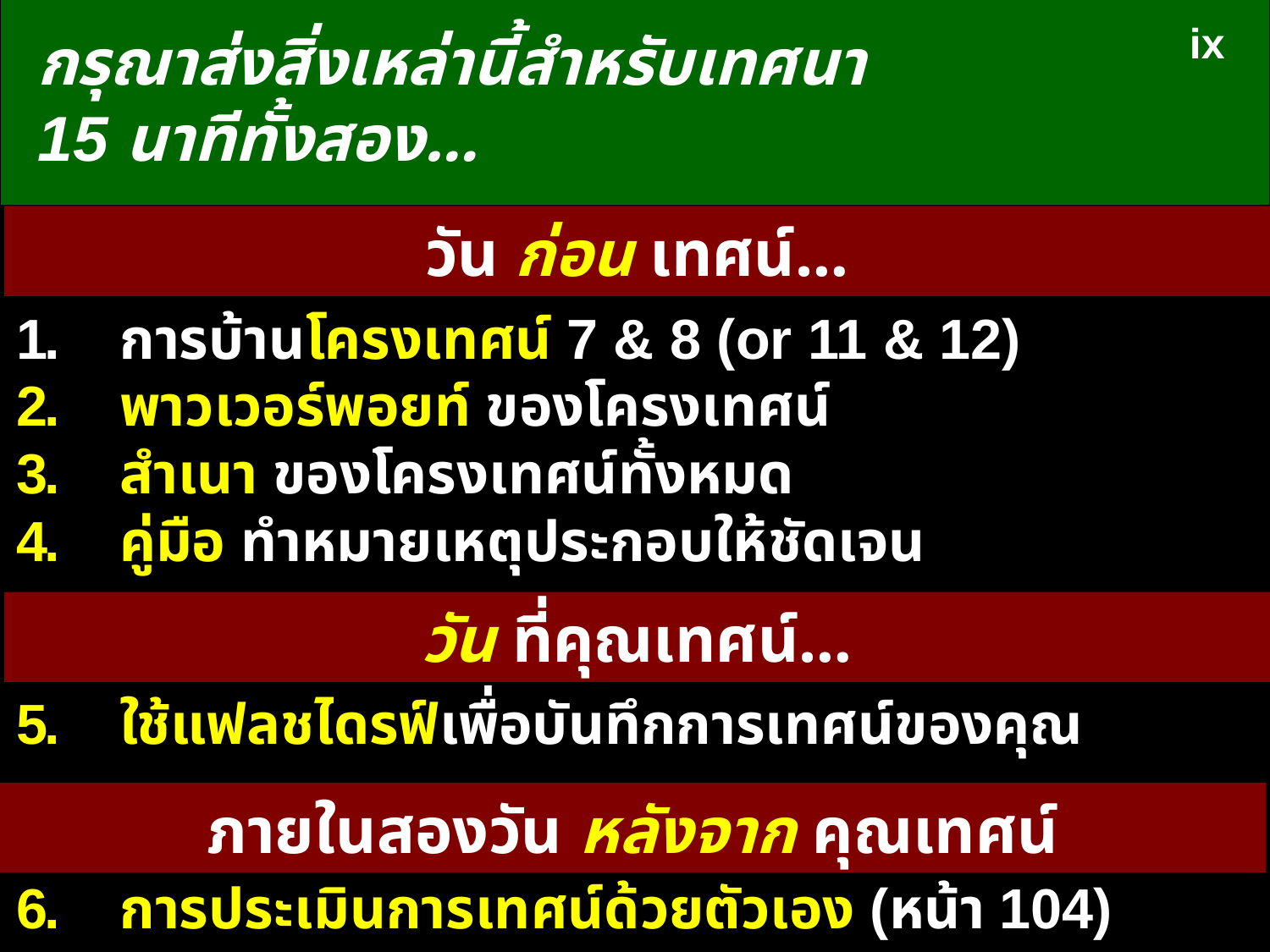

# กรุณาส่งสิ่งเหล่านี้สำหรับเทศนา 15 นาทีทั้งสอง…
ix
วัน ก่อน เทศน์…
การบ้านโครงเทศน์ 7 & 8 (or 11 & 12)
พาวเวอร์พอยท์ ของโครงเทศน์
สำเนา ของโครงเทศน์ทั้งหมด
คู่มือ ทำหมายเหตุประกอบให้ชัดเจน
วัน ที่คุณเทศน์…
ใช้แฟลชไดรฟ์เพื่อบันทึกการเทศน์ของคุณ
ภายในสองวัน หลังจาก คุณเทศน์
การประเมินการเทศน์ด้วยตัวเอง (หน้า 104)